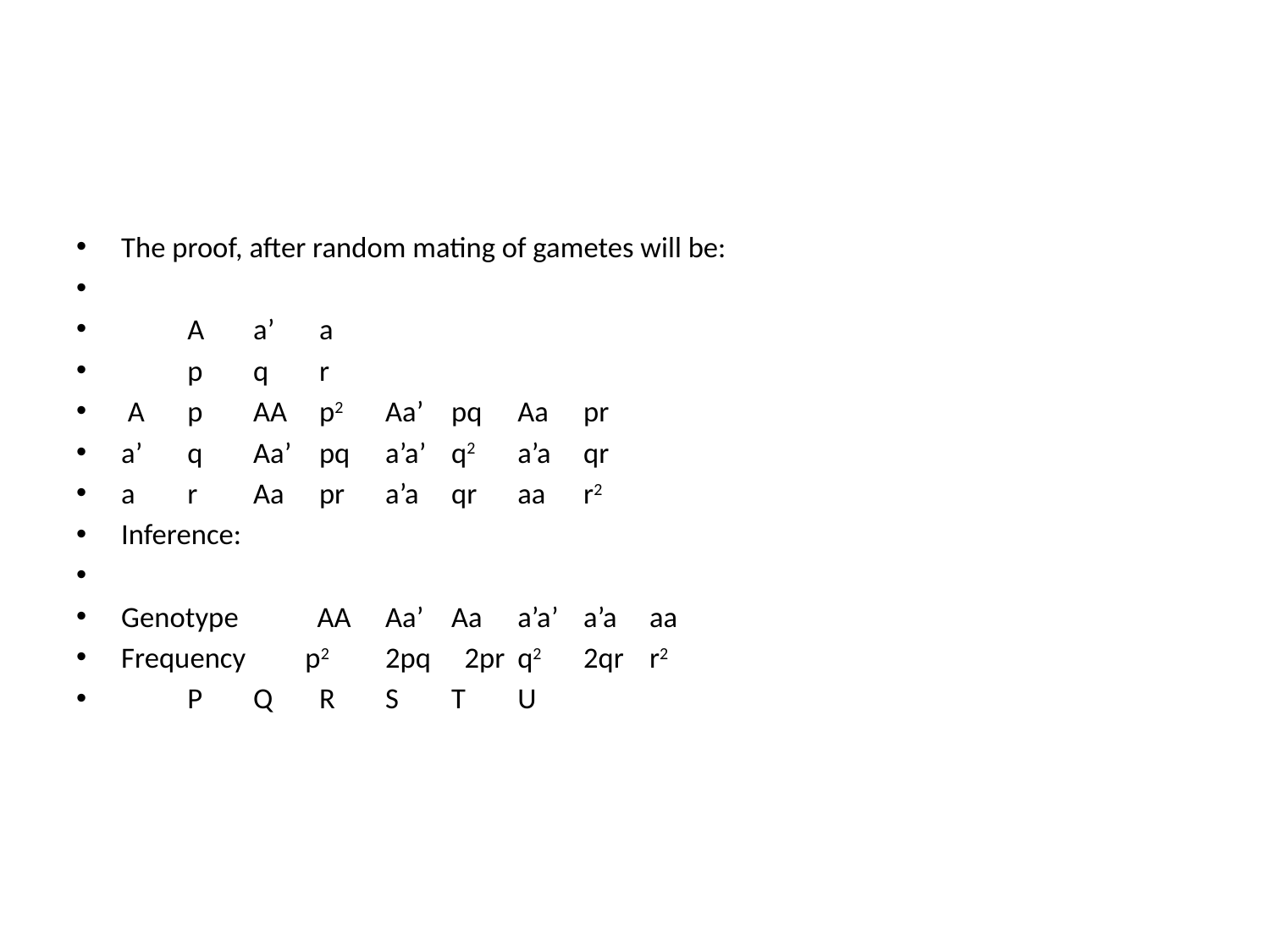

The proof, after random mating of gametes will be:

		A		a’		a
		p		q		r
 A	p	AA	p2	Aa’	pq	Aa	pr
a’	q	Aa’	pq	a’a’	q2	a’a	qr
a	r	Aa	pr	a’a	qr 	aa	r2
Inference:

Genotype            AA	Aa’	Aa	a’a’	a’a	aa
Frequency         p2	2pq	  2pr	q2	2qr	r2
		P	Q	R	S	T	U